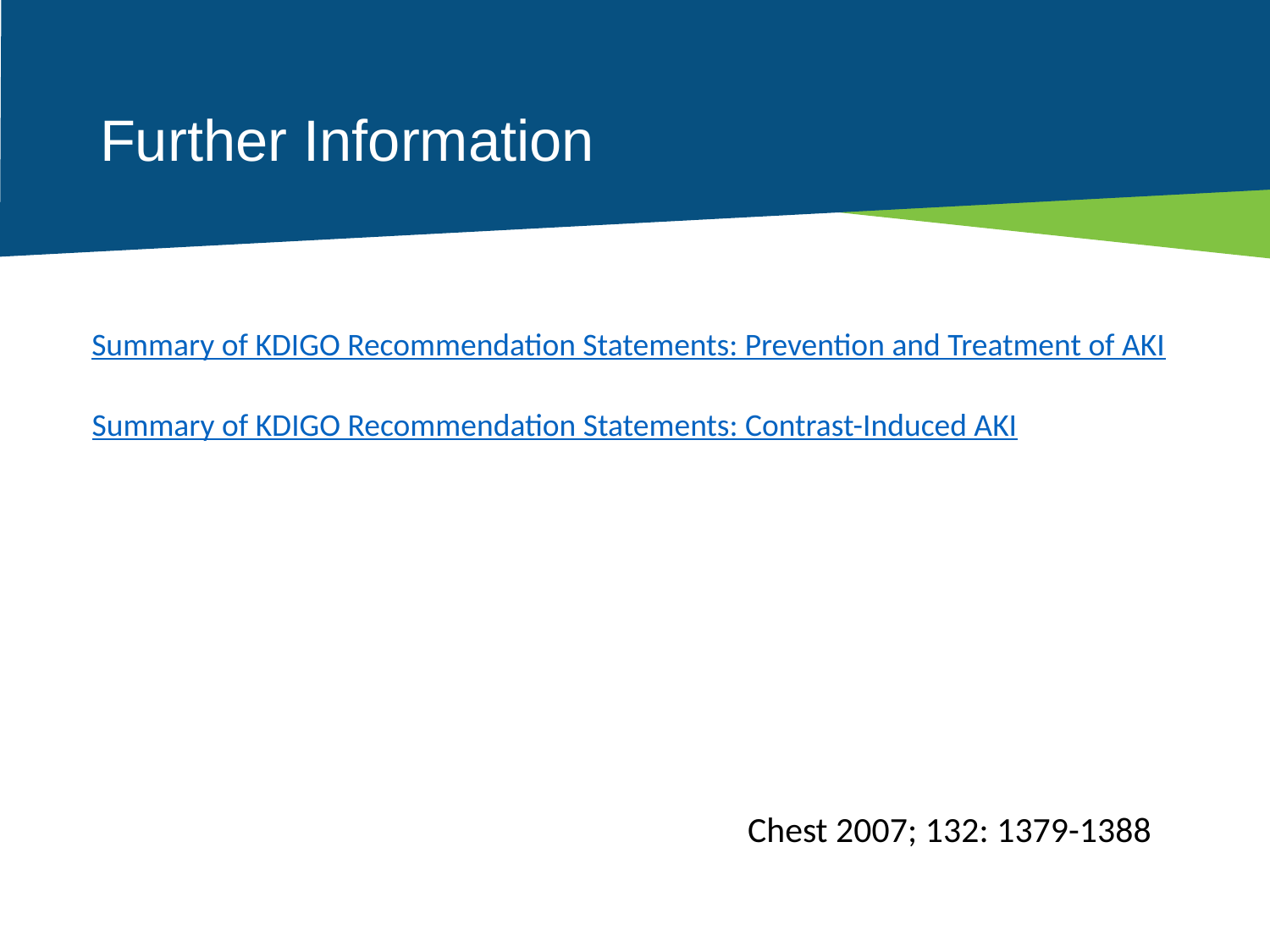

# Further Information
Summary of KDIGO Recommendation Statements: Prevention and Treatment of AKI
Summary of KDIGO Recommendation Statements: Contrast-Induced AKI
Chest 2007; 132: 1379-1388